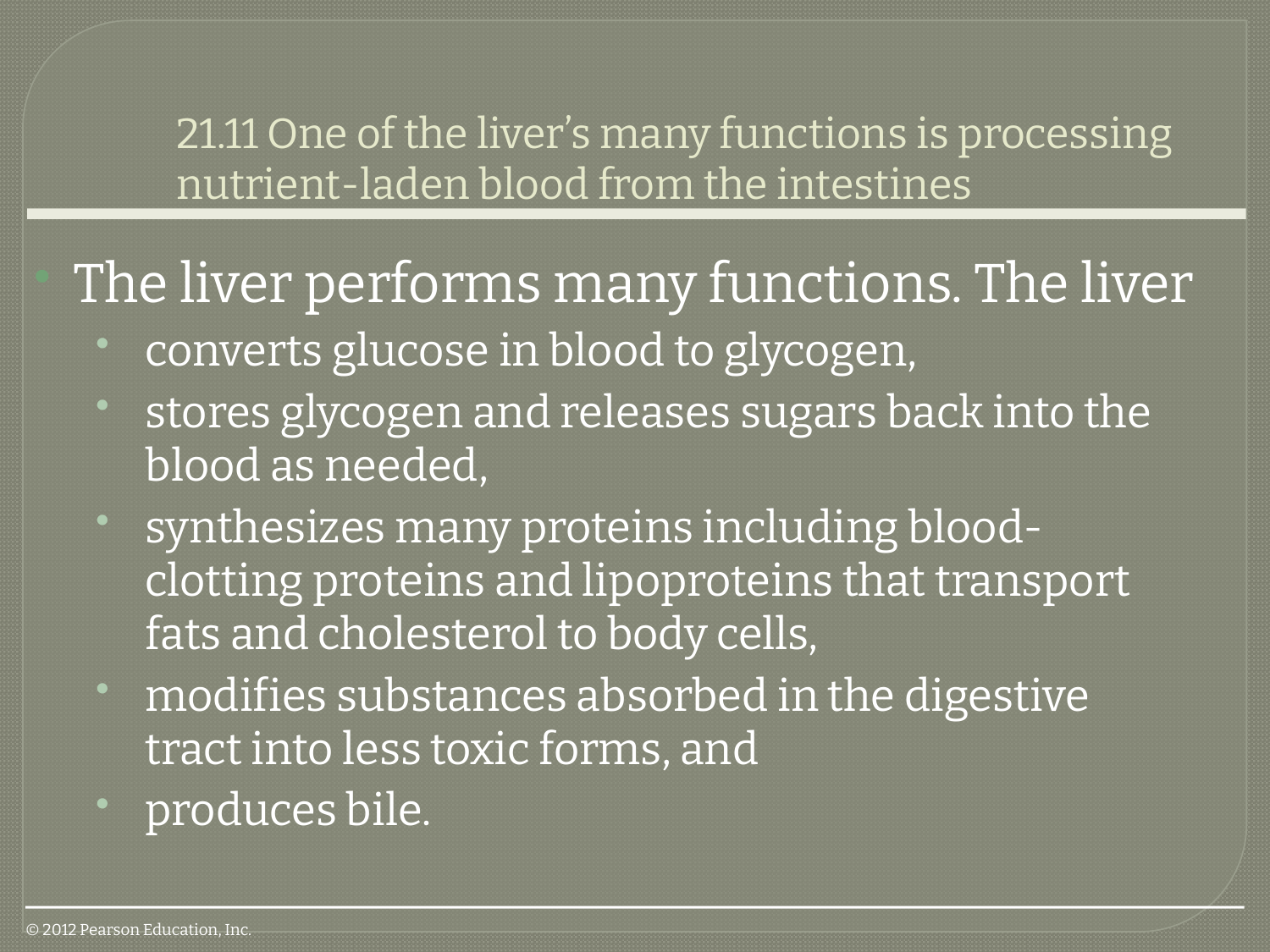

0
21.11 One of the liver’s many functions is processing nutrient-laden blood from the intestines

The liver performs many functions. The liver
converts glucose in blood to glycogen,
stores glycogen and releases sugars back into the blood as needed,
synthesizes many proteins including blood-clotting proteins and lipoproteins that transport fats and cholesterol to body cells,
modifies substances absorbed in the digestive tract into less toxic forms, and
produces bile.

© 2012 Pearson Education, Inc.